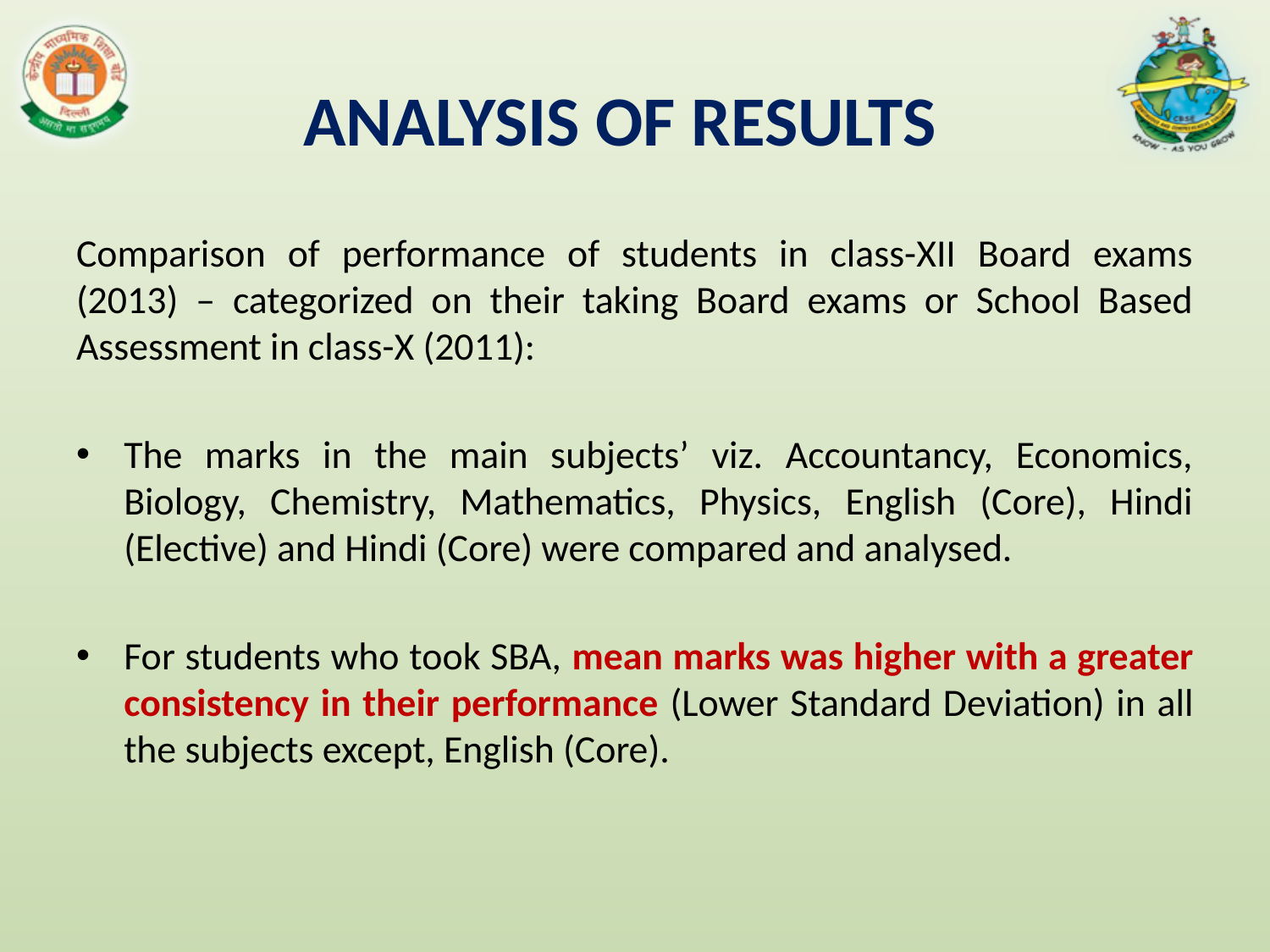

# ANALYSIS OF RESULTS
Comparison of performance of students in class-XII Board exams (2013) – categorized on their taking Board exams or School Based Assessment in class-X (2011):

The marks in the main subjects’ viz. Accountancy, Economics, Biology, Chemistry, Mathematics, Physics, English (Core), Hindi (Elective) and Hindi (Core) were compared and analysed.

For students who took SBA, mean marks was higher with a greater consistency in their performance (Lower Standard Deviation) in all the subjects except, English (Core).